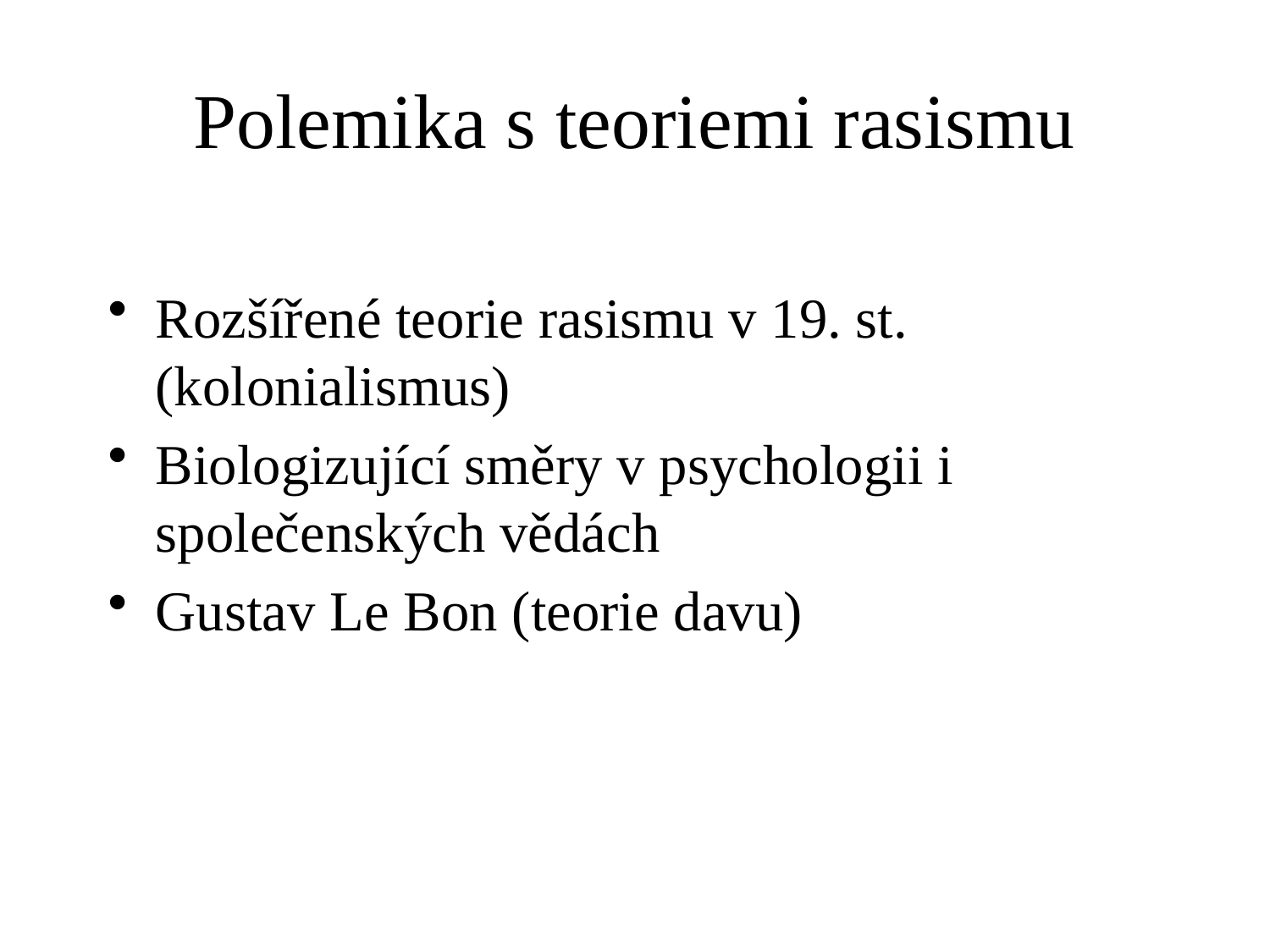

# Polemika s teoriemi rasismu
Rozšířené teorie rasismu v 19. st. (kolonialismus)
Biologizující směry v psychologii i společenských vědách
Gustav Le Bon (teorie davu)